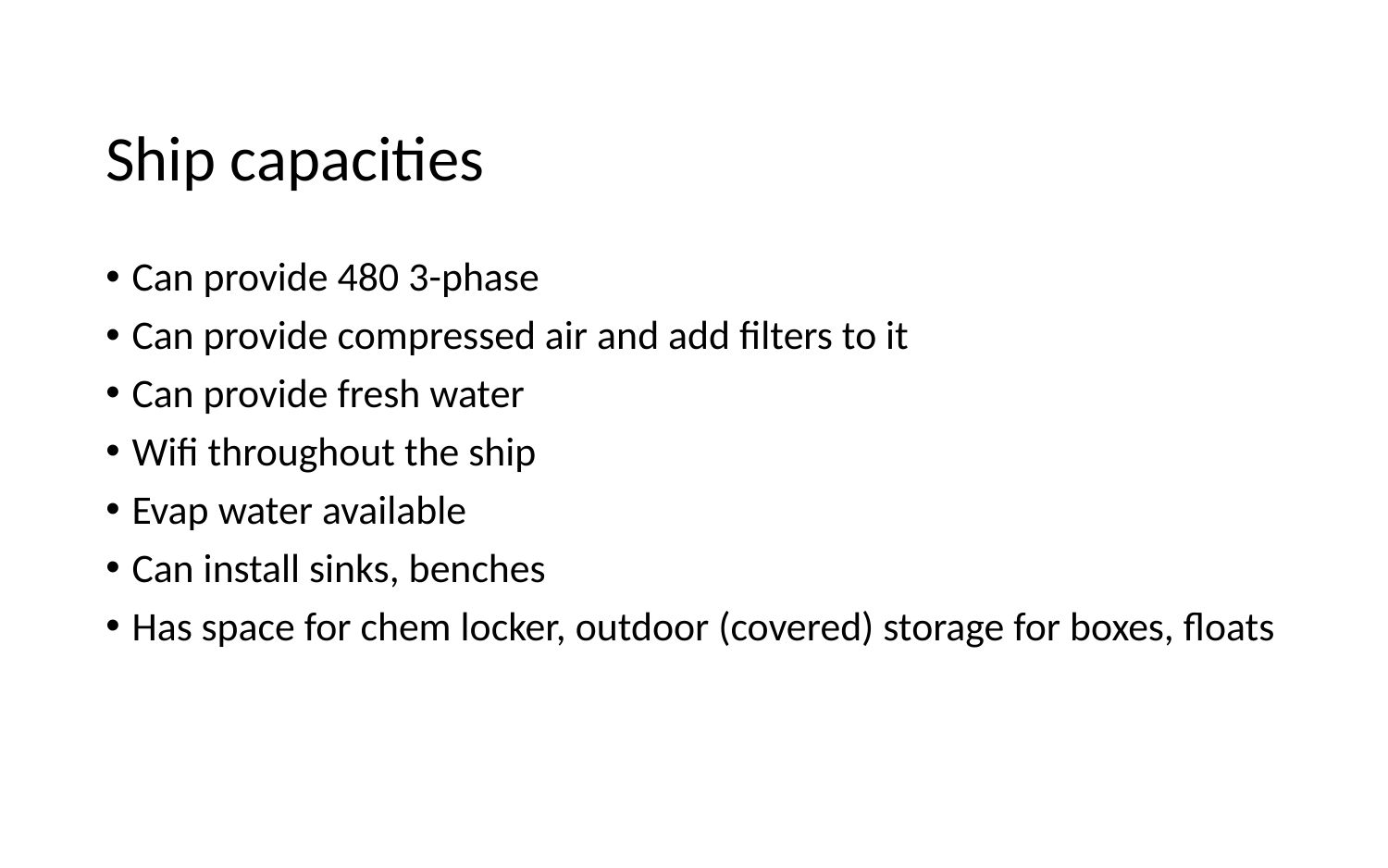

# Ship capacities
Can provide 480 3-phase
Can provide compressed air and add filters to it
Can provide fresh water
Wifi throughout the ship
Evap water available
Can install sinks, benches
Has space for chem locker, outdoor (covered) storage for boxes, floats